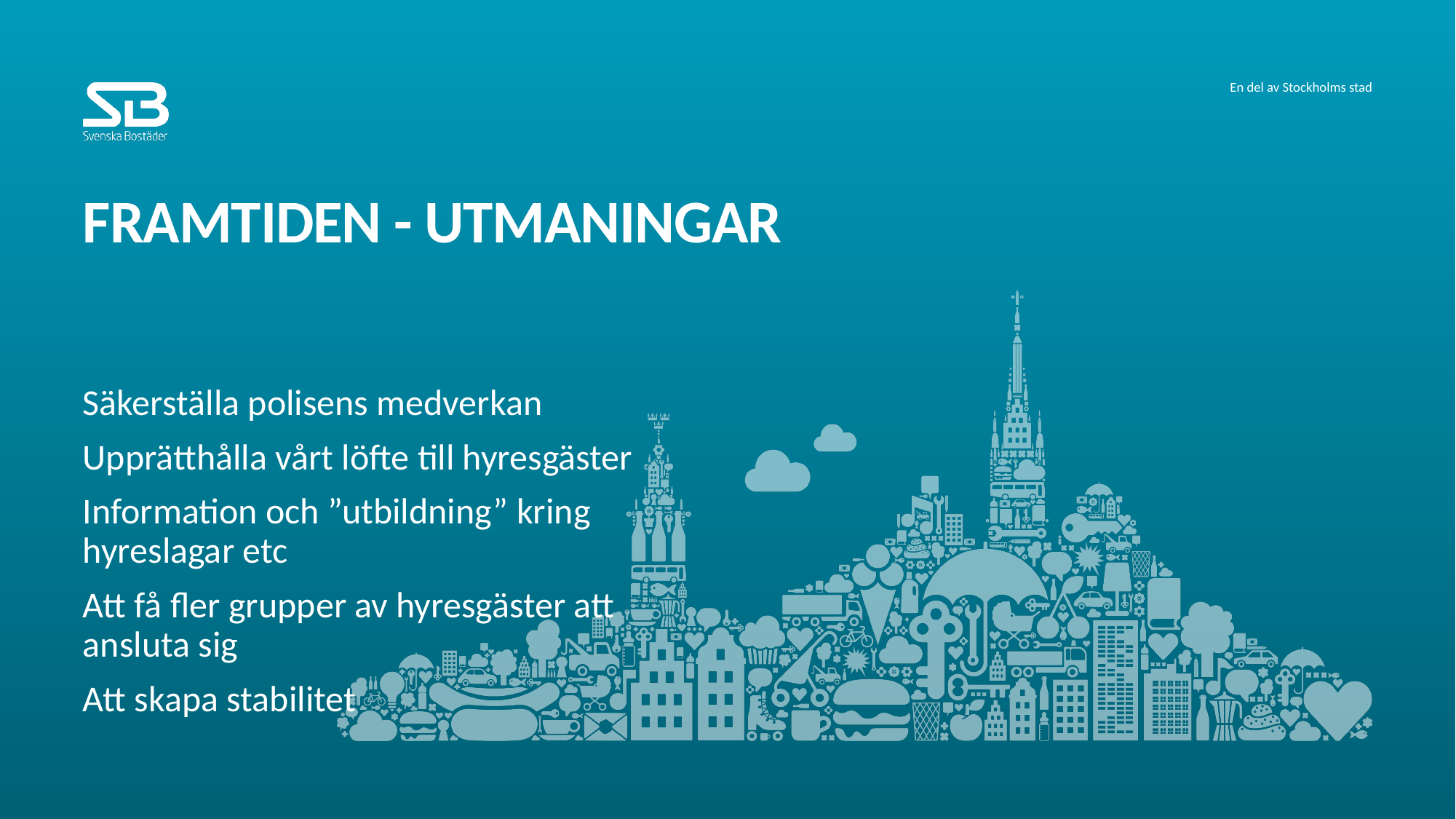

# FRAMTIDEN - UTMANINGAR
Säkerställa polisens medverkan
Upprätthålla vårt löfte till hyresgäster
Information och ”utbildning” kring hyreslagar etc
Att få fler grupper av hyresgäster att ansluta sig
Att skapa stabilitet